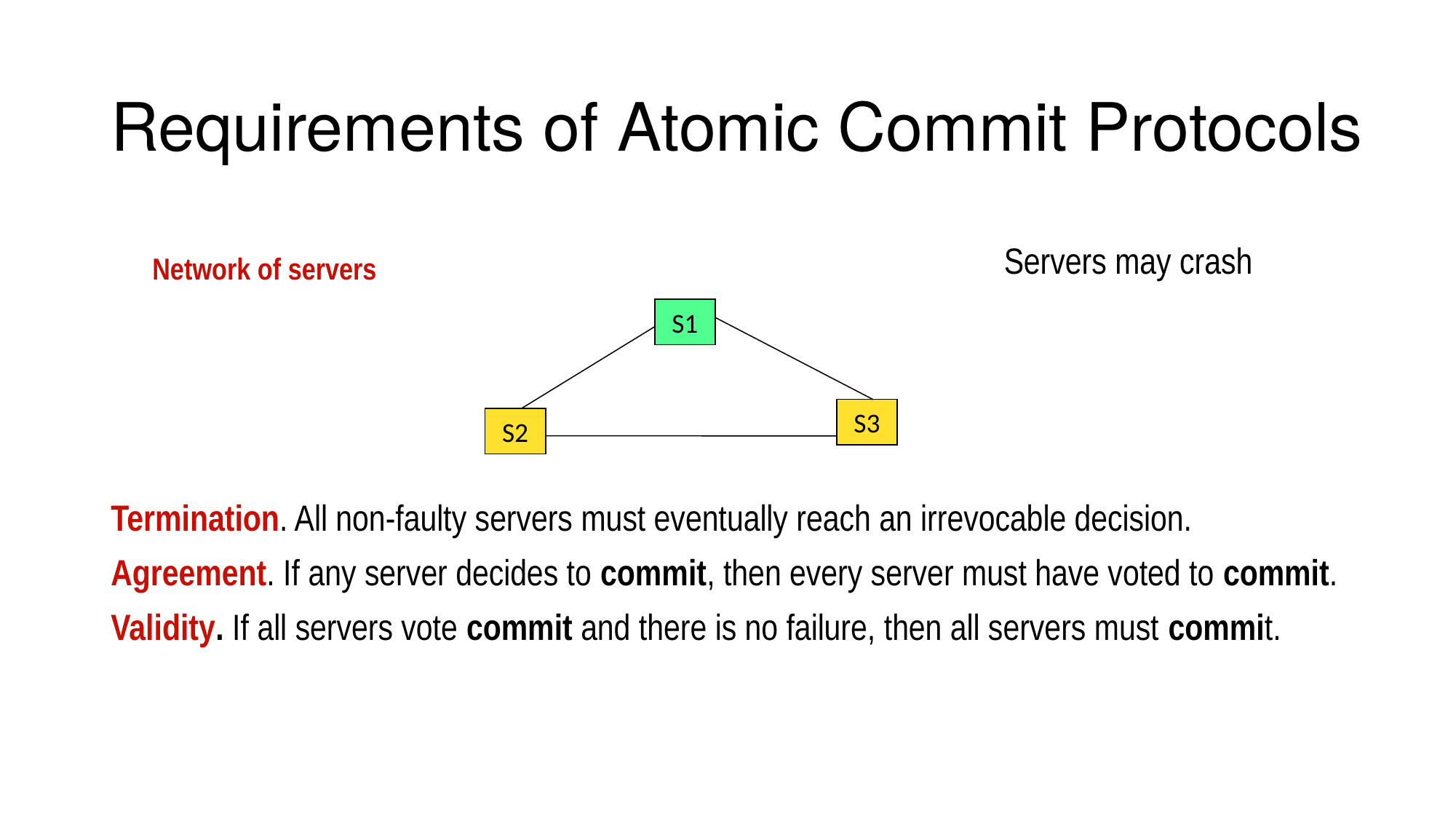

# Requirements of Atomic Commit Protocols
Servers may crash
      Network of servers

Termination. All non-faulty servers must eventually reach an irrevocable decision.
Agreement. If any server decides to commit, then every server must have voted to commit.
Validity. If all servers vote commit and there is no failure, then all servers must commit.

S1

S3
S2